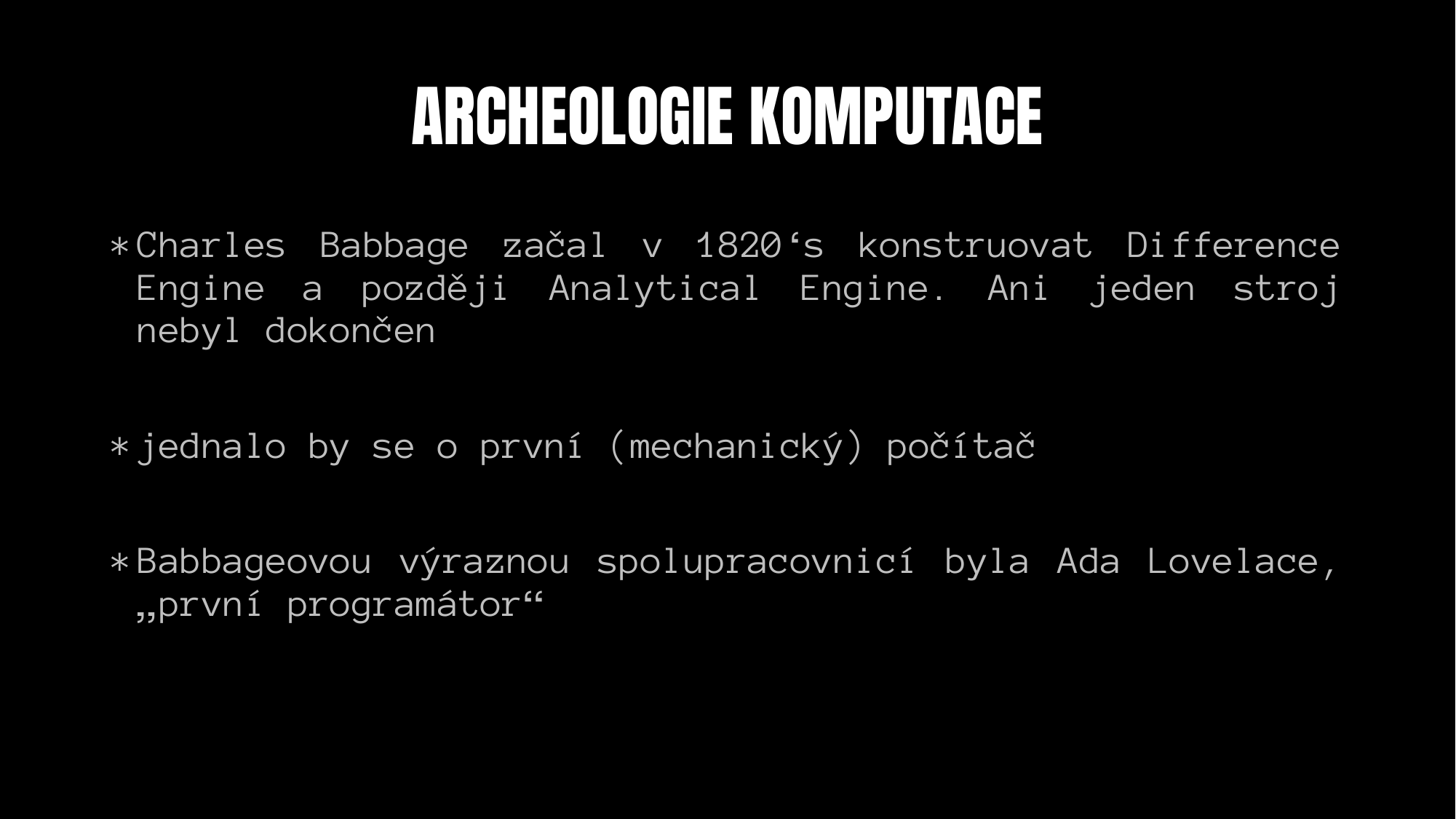

# ARCHEOLOGIE KOMPUTACE
Charles Babbage začal v 1820‘s konstruovat Difference Engine a později Analytical Engine. Ani jeden stroj nebyl dokončen

jednalo by se o první (mechanický) počítač

Babbageovou výraznou spolupracovnicí byla Ada Lovelace, „první programátor“